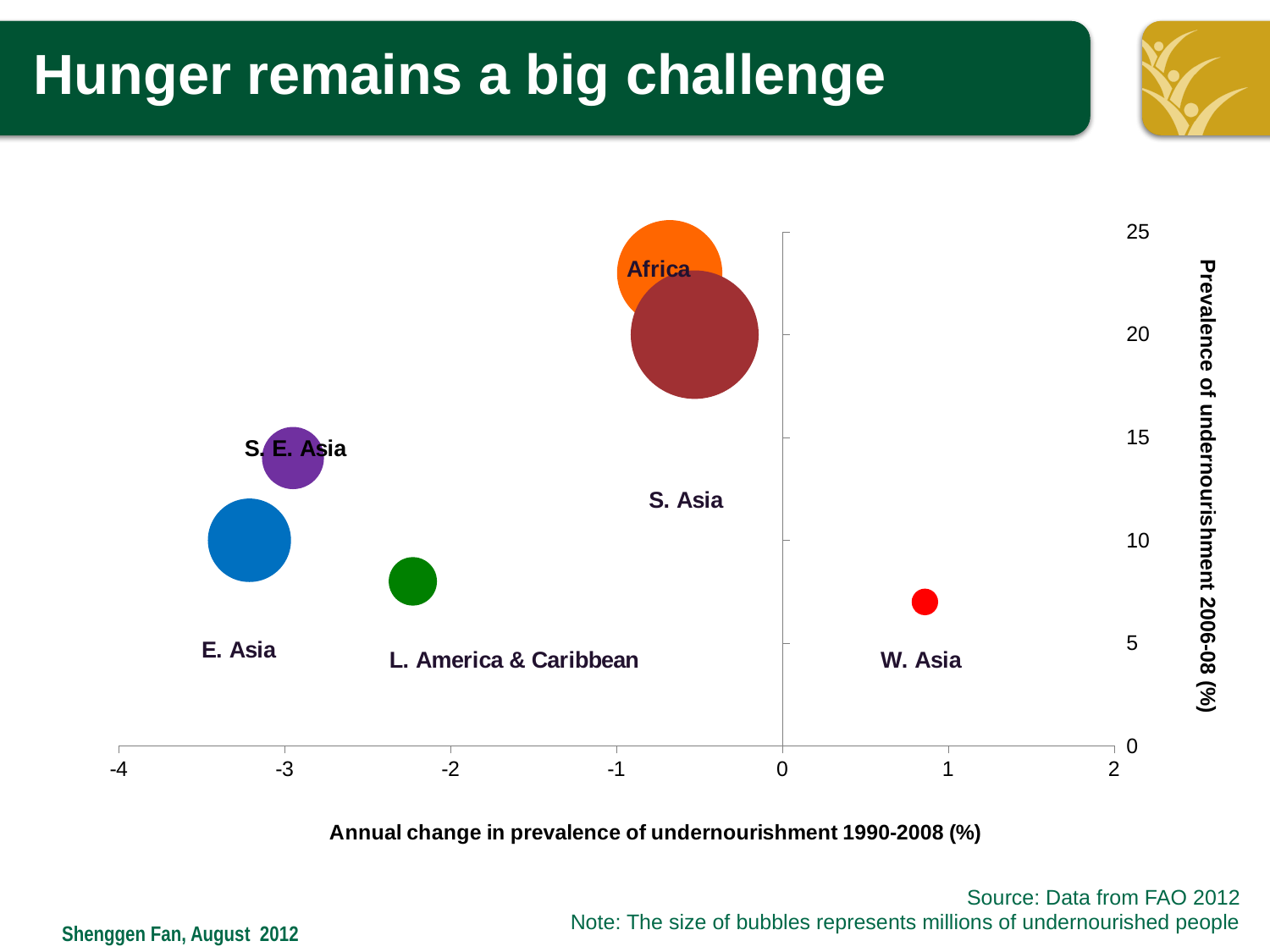

# Hunger remains a big challenge

### Chart

| Category | Africa | L. America & Caribbean | E. Asia | S. Asia | W. Asia | S. E. Asia |
|---|---|---|---|---|---|---|
Prevalence of undernourishment 2006-08 (%)
Source: Data from FAO 2012
Note: The size of bubbles represents millions of undernourished people